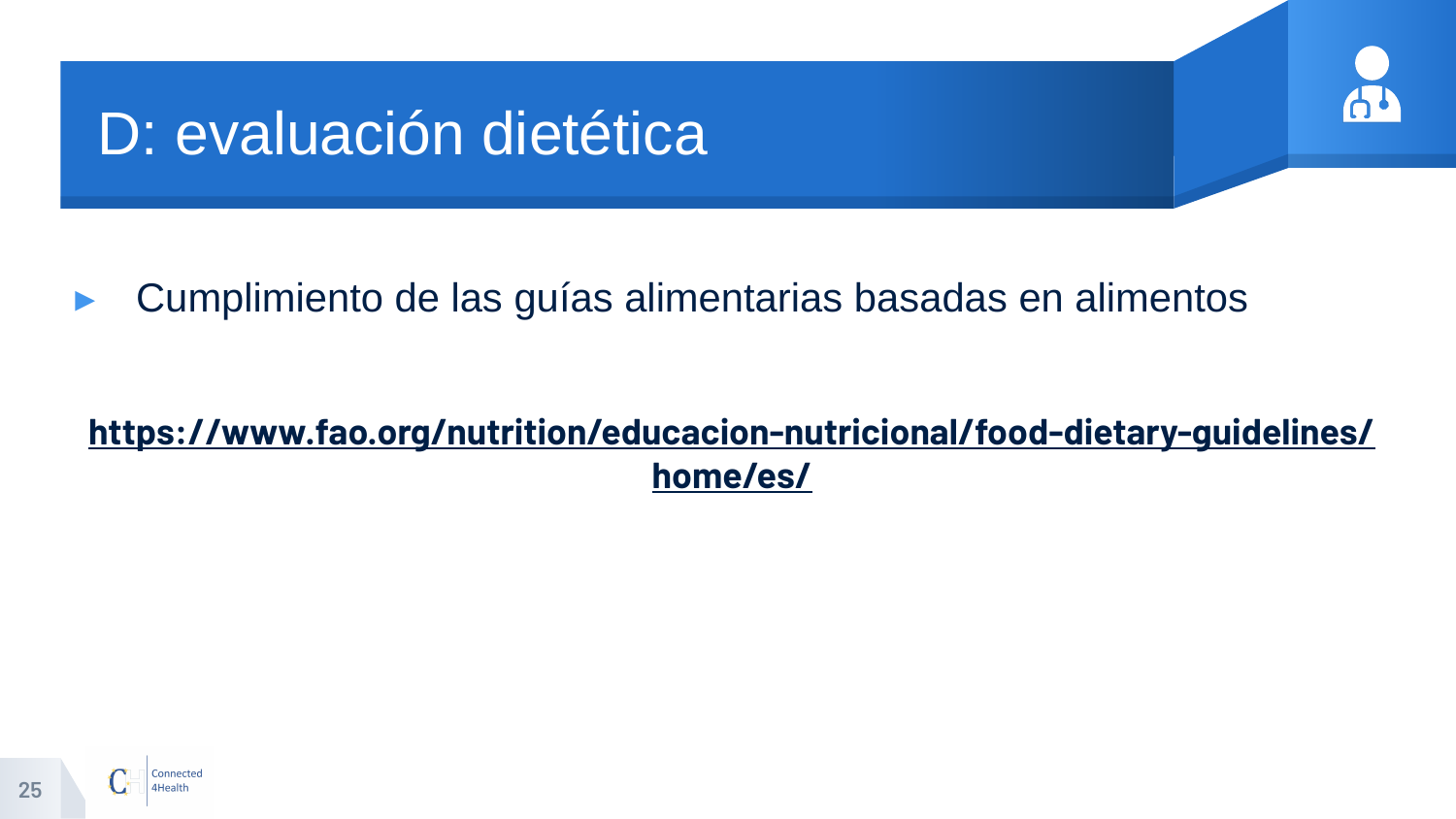

# D: evaluación dietética
Cumplimiento de las guías alimentarias basadas en alimentos

https://www.fao.org/nutrition/educacion-nutricional/food-dietary-guidelines/home/es/

25